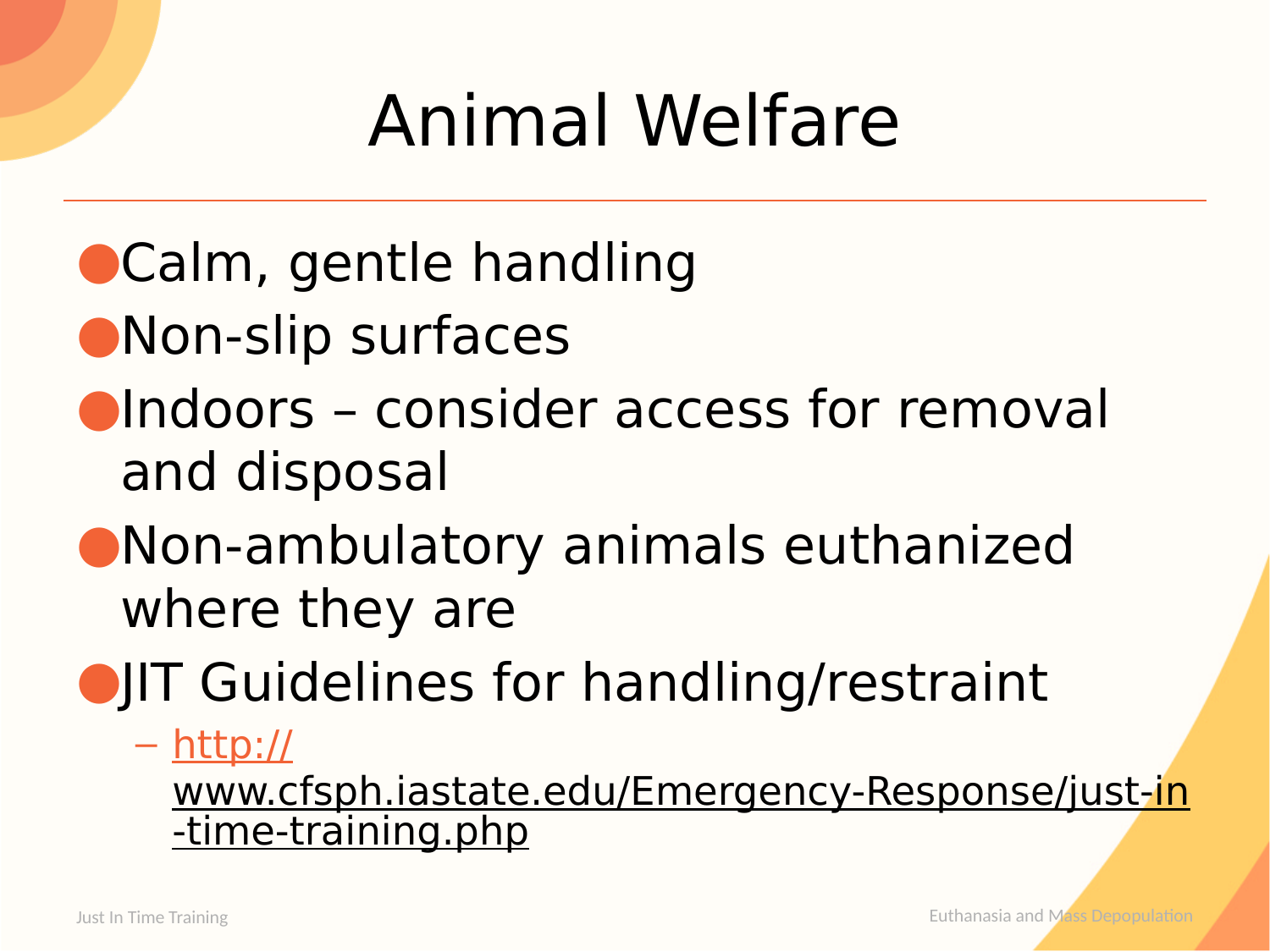

# Animal Welfare
Calm, gentle handling
Non-slip surfaces
Indoors – consider access for removal and disposal
Non-ambulatory animals euthanized where they are
JIT Guidelines for handling/restraint
http://www.cfsph.iastate.edu/Emergency-Response/just-in-time-training.php

Just In Time Training
Euthanasia and Mass Depopulation